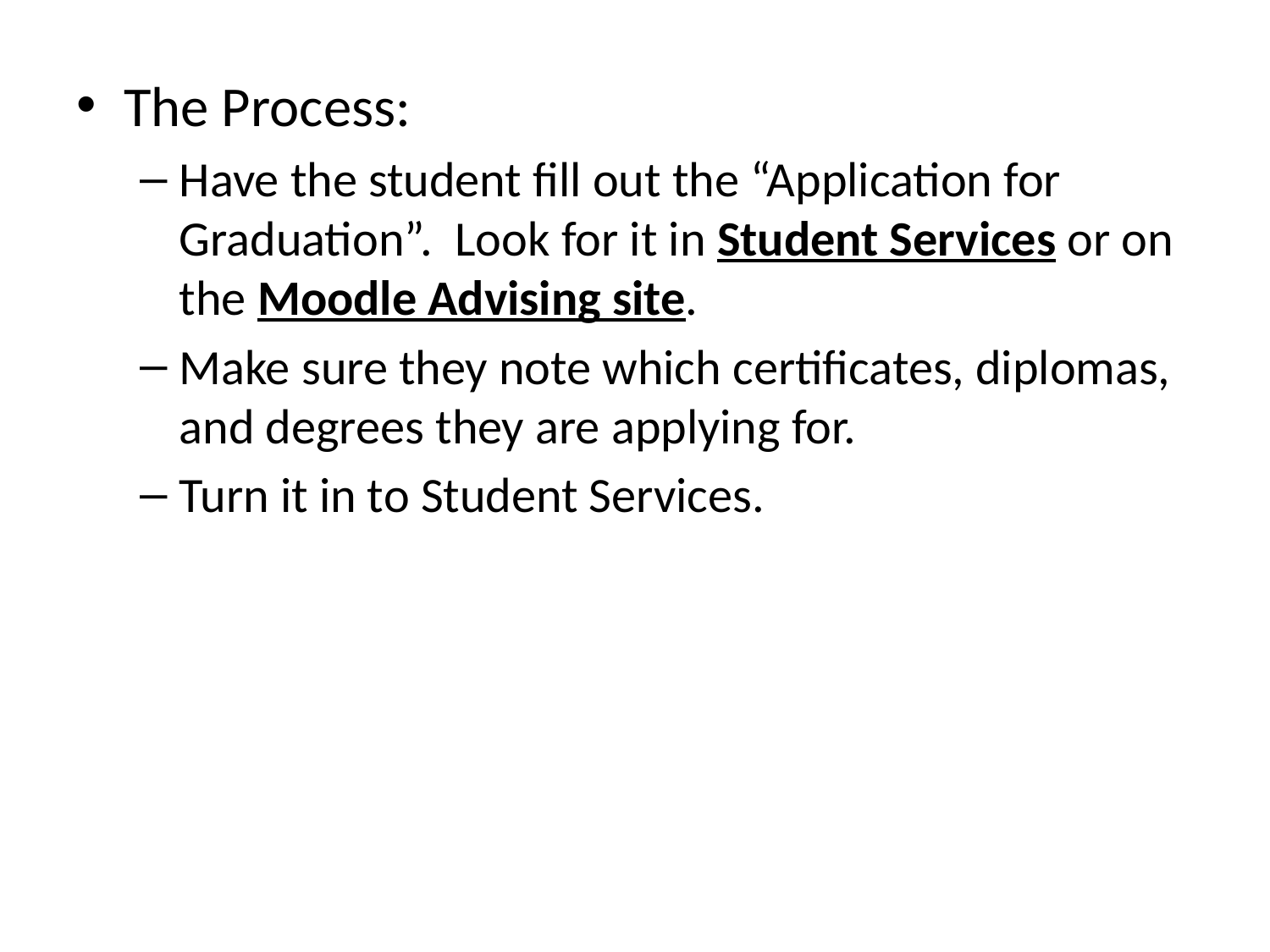

The Process:
Have the student fill out the “Application for Graduation”.  Look for it in Student Services or on the Moodle Advising site.
Make sure they note which certificates, diplomas, and degrees they are applying for.
Turn it in to Student Services.